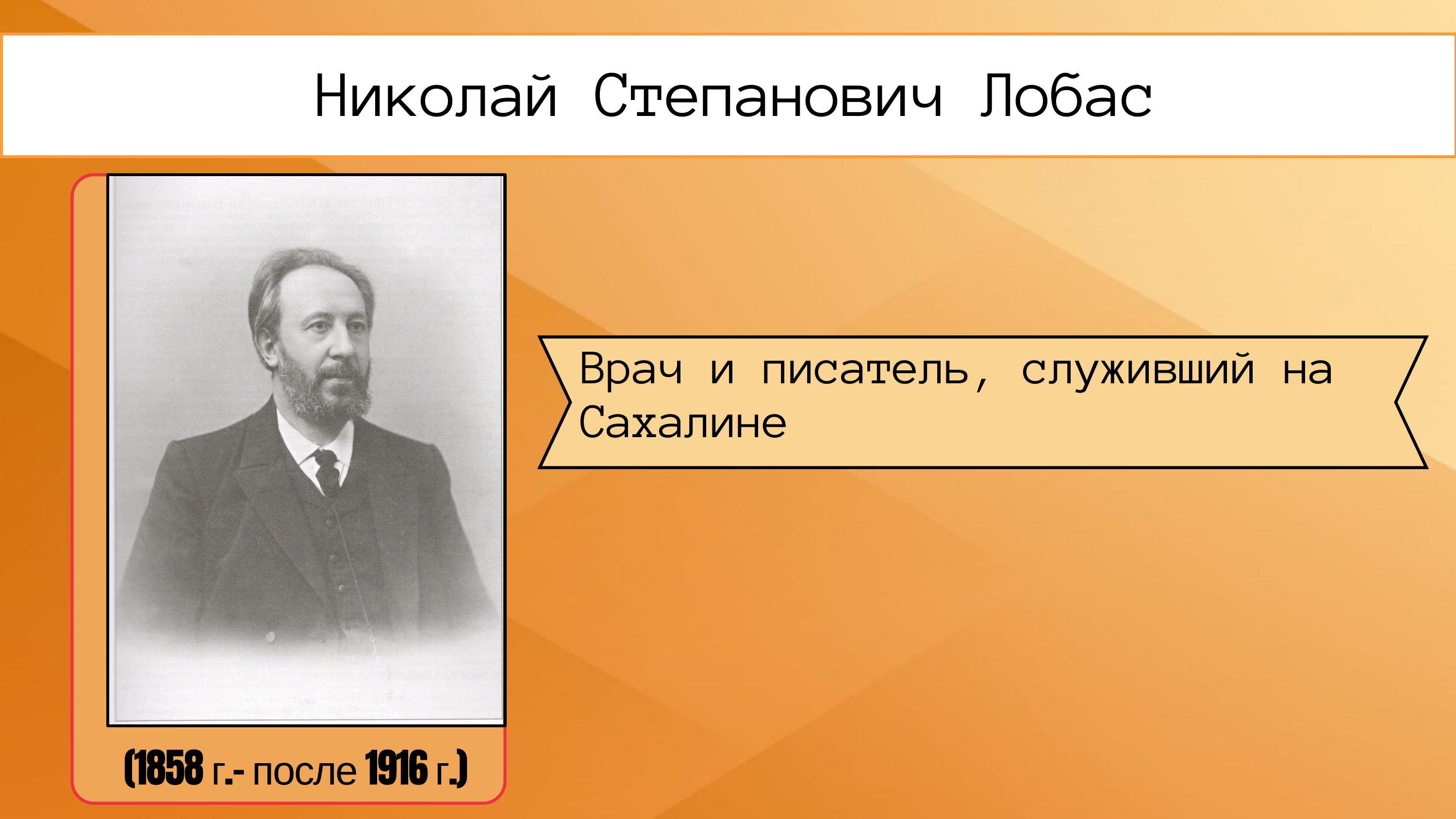

Николай Степанович Лобас

Врач и писатель, служивший на Сахалине
(1858 г.– после 1916 г.)